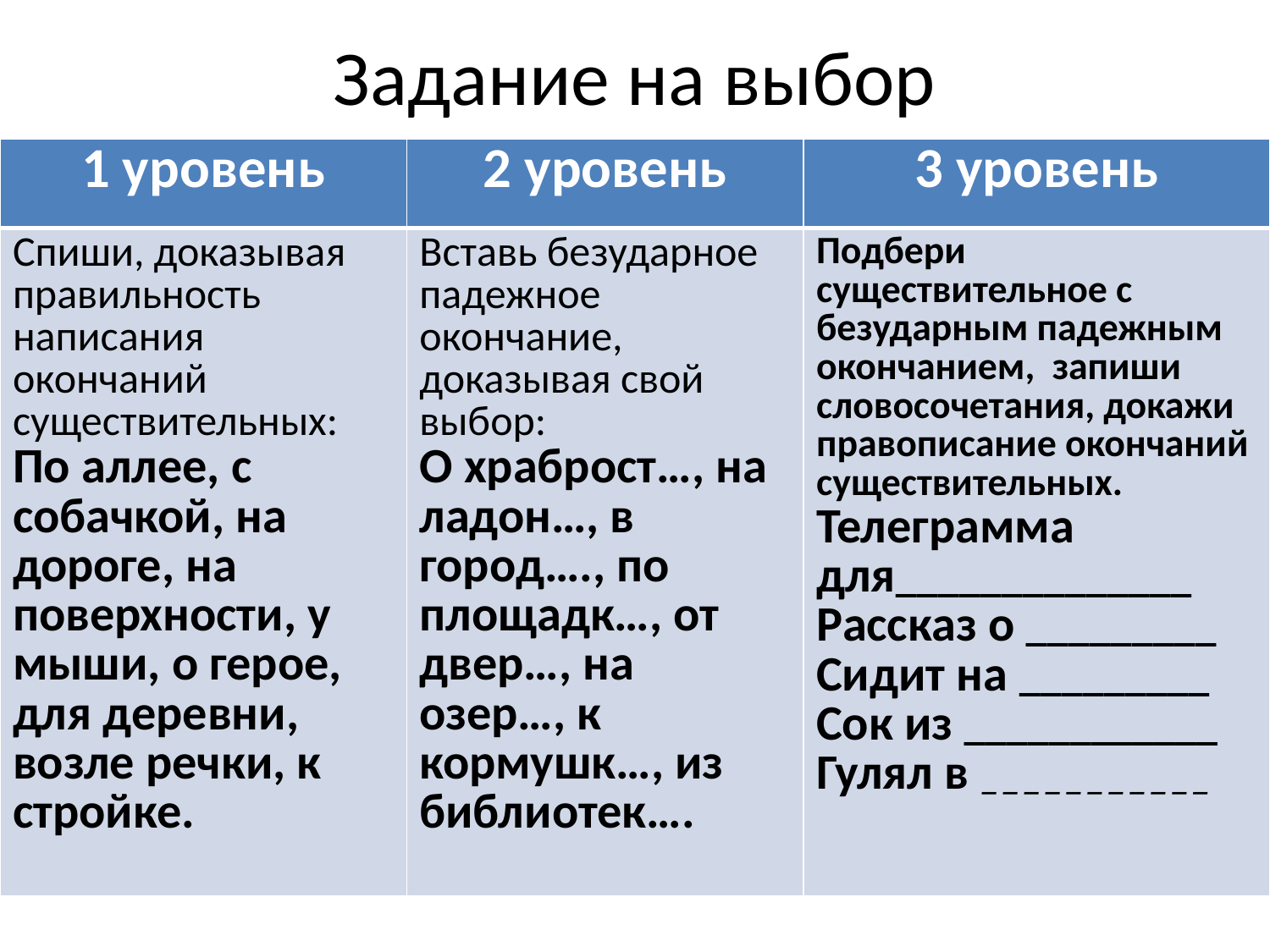

# Задание на выбор
| 1 уровень | 2 уровень | 3 уровень |
| --- | --- | --- |
| Спиши, доказывая правильность написания окончаний существительных: По аллее, с собачкой, на дороге, на поверхности, у мыши, о герое, для деревни, возле речки, к стройке. | Вставь безударное падежное окончание, доказывая свой выбор: О храброст…, на ладон…, в город…., по площадк…, от двер…, на озер…, к кормушк…, из библиотек…. | Подбери существительное с безударным падежным окончанием, запиши словосочетания, докажи правописание окончаний существительных. Телеграмма для\_\_\_\_\_\_\_\_\_\_\_\_\_\_ Рассказ о \_\_\_\_\_\_\_\_\_ Сидит на \_\_\_\_\_\_\_\_\_ Сок из \_\_\_\_\_\_\_\_\_\_\_\_ Гулял в \_\_\_\_\_\_\_\_\_\_\_ |